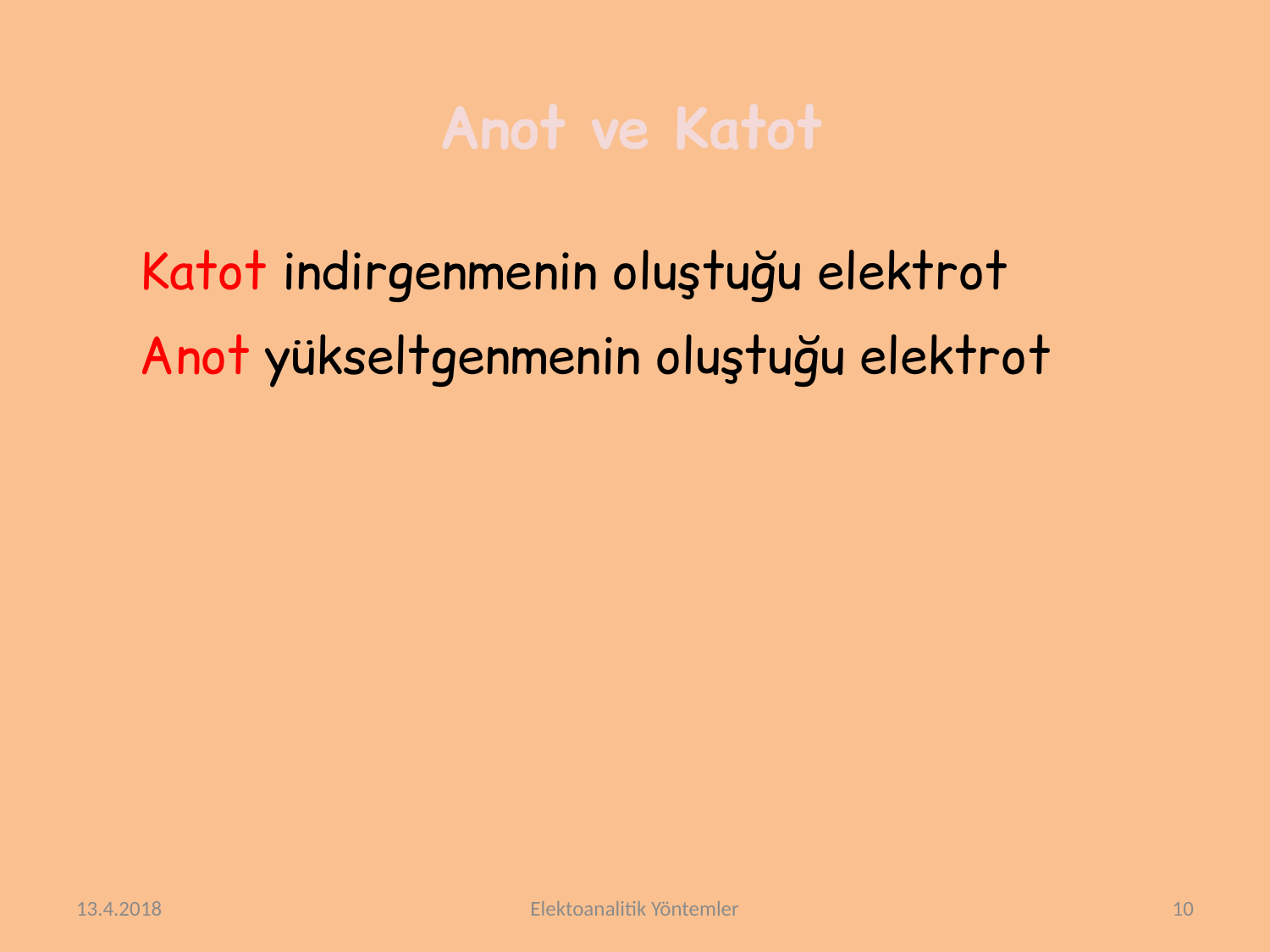

Anot ve Katot
Katot indirgenmenin oluştuğu elektrot
Anot yükseltgenmenin oluştuğu elektrot
13.4.2018
Elektoanalitik Yöntemler
10